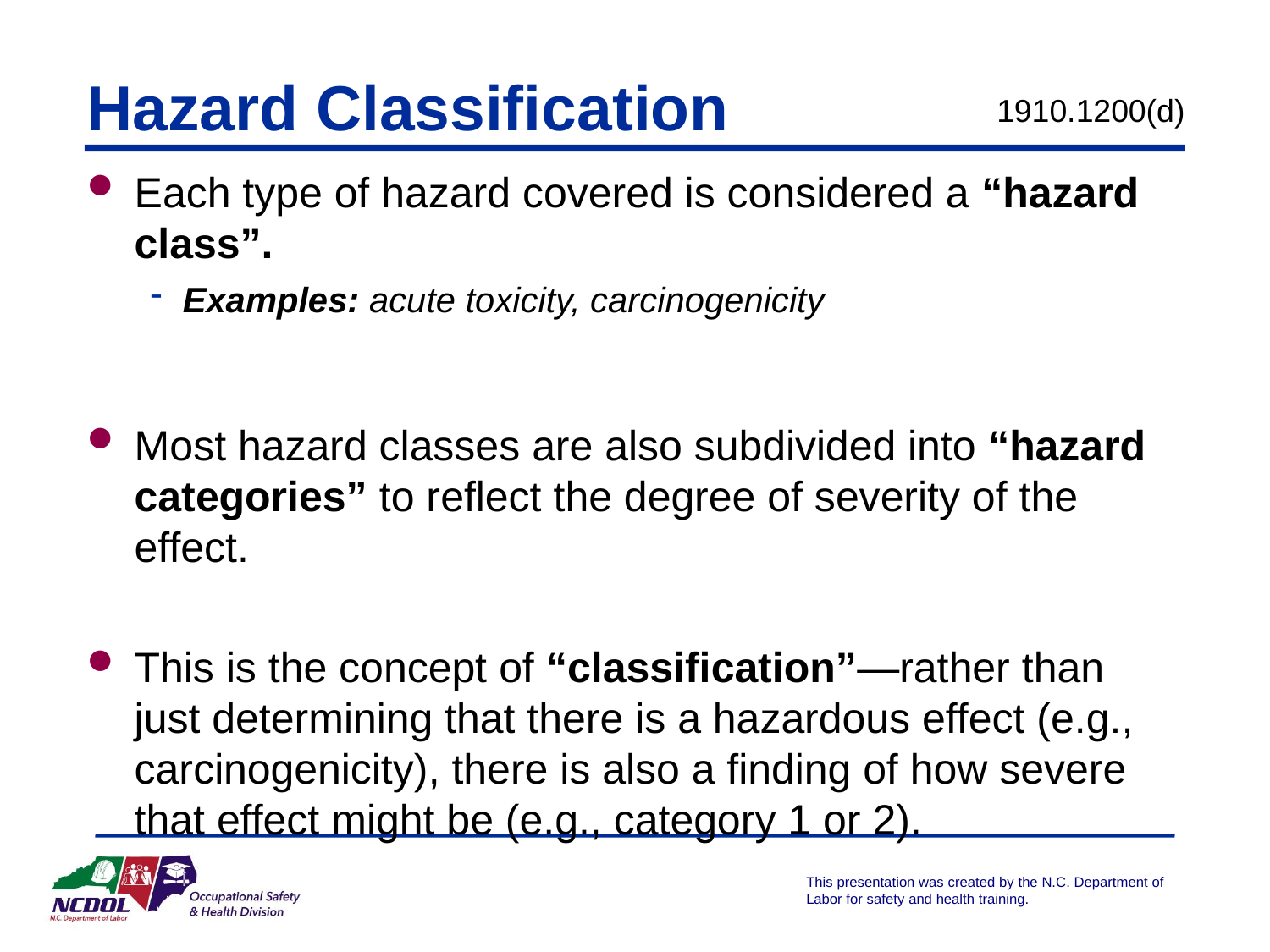

# Hazard Classification
1910.1200(d)
Each type of hazard covered is considered a “hazard class”.
Examples: acute toxicity, carcinogenicity

Most hazard classes are also subdivided into “hazard categories” to reflect the degree of severity of the effect.

This is the concept of “classification”—rather than just determining that there is a hazardous effect (e.g., carcinogenicity), there is also a finding of how severe that effect might be (e.g., category 1 or 2).